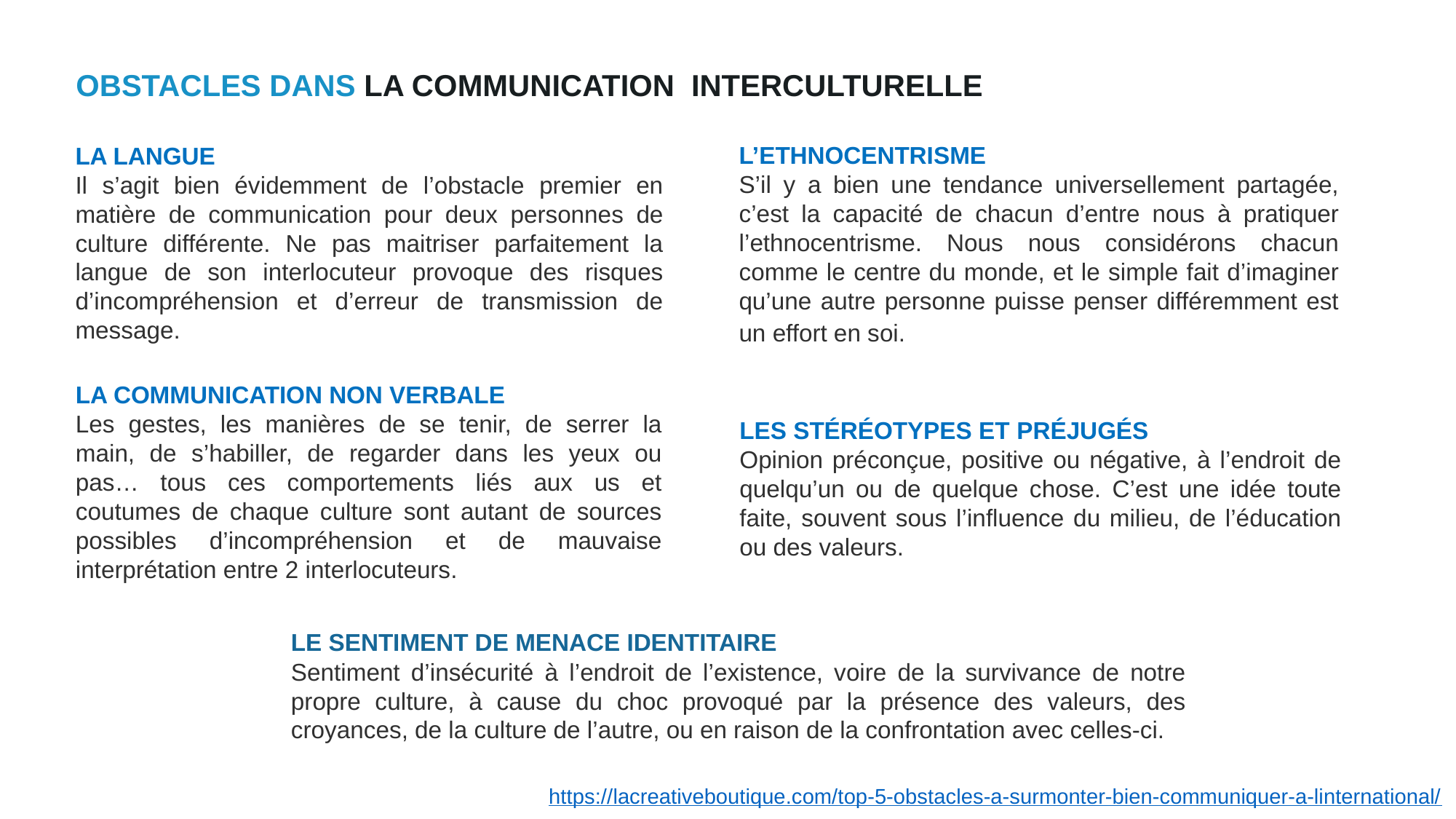

OBSTACLES DANS LA COMMUNICATION  INTERCULTURELLE

L’ETHNOCENTRISME
S’il y a bien une tendance universellement partagée, c’est la capacité de chacun d’entre nous à pratiquer l’ethnocentrisme. Nous nous considérons chacun comme le centre du monde, et le simple fait d’imaginer qu’une autre personne puisse penser différemment est un effort en soi.
LA LANGUE
Il s’agit bien évidemment de l’obstacle premier en matière de communication pour deux personnes de culture différente. Ne pas maitriser parfaitement la langue de son interlocuteur provoque des risques d’incompréhension et d’erreur de transmission de message.
LA COMMUNICATION NON VERBALE
Les gestes, les manières de se tenir, de serrer la main, de s’habiller, de regarder dans les yeux ou pas… tous ces comportements liés aux us et coutumes de chaque culture sont autant de sources possibles d’incompréhension et de mauvaise interprétation entre 2 interlocuteurs.
LES STÉRÉOTYPES ET PRÉJUGÉS
Opinion préconçue, positive ou négative, à l’endroit de quelqu’un ou de quelque chose. C’est une idée toute faite, souvent sous l’influence du milieu, de l’éducation ou des valeurs.
LE SENTIMENT DE MENACE IDENTITAIRE
Sentiment d’insécurité à l’endroit de l’existence, voire de la survivance de notre propre culture, à cause du choc provoqué par la présence des valeurs, des croyances, de la culture de l’autre, ou en raison de la confrontation avec celles-ci.

https://lacreativeboutique.com/top-5-obstacles-a-surmonter-bien-communiquer-a-linternational/